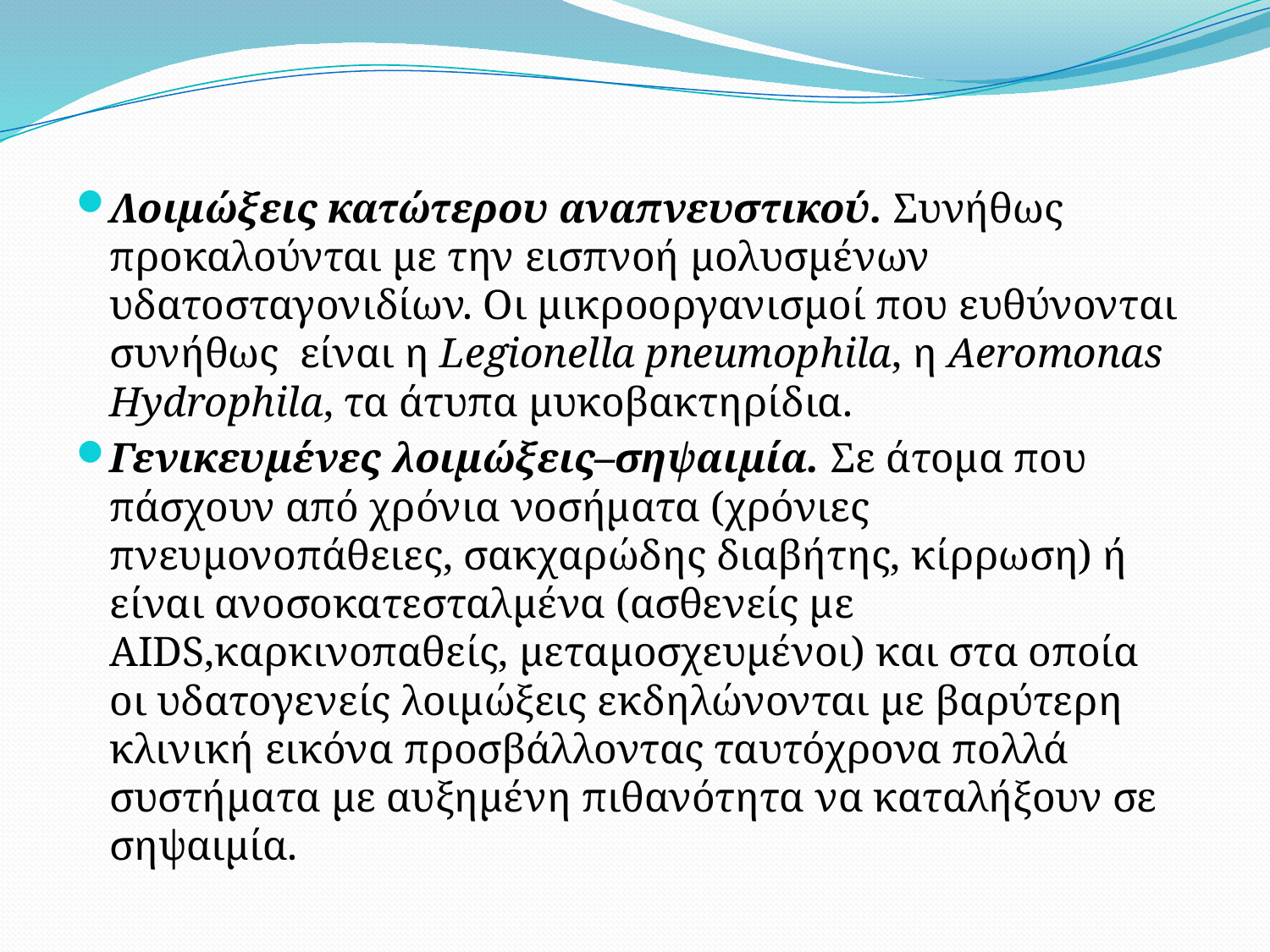

Λοιμώξεις κατώτερου αναπνευστικού. Συνήθως προκαλούνται με την εισπνοή μολυσμένων υδατοσταγονιδίων. Οι μικροοργανισμοί που ευθύνονται συνήθως  είναι η Legionella pneumophila, η Aeromonas Hydrophila, τα άτυπα μυκοβακτηρίδια.
Γενικευμένες λοιμώξεις–σηψαιμία. Σε άτομα που πάσχουν από χρόνια νοσήματα (χρόνιες πνευμονοπάθειες, σακχαρώδης διαβήτης, κίρρωση) ή είναι ανοσοκατεσταλμένα (ασθενείς με AIDS,καρκινοπαθείς, μεταμοσχευμένοι) και στα οποία οι υδατογενείς λοιμώξεις εκδηλώνονται με βαρύτερη κλινική εικόνα προσβάλλοντας ταυτόχρονα πολλά συστήματα με αυξημένη πιθανότητα να καταλήξουν σε σηψαιμία.